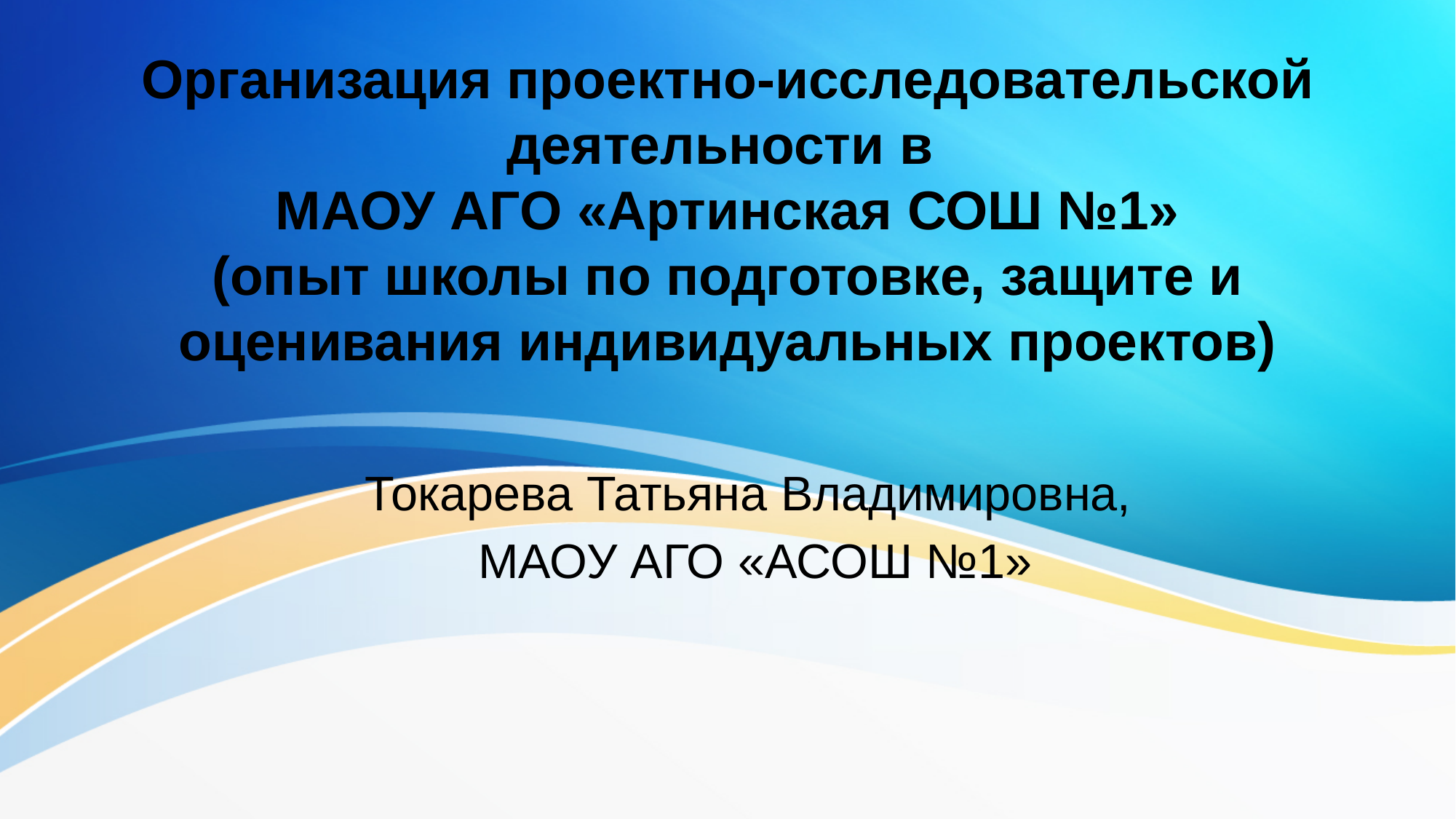

# Организация проектно-исследовательской деятельности в МАОУ АГО «Артинская СОШ №1» (опыт школы по подготовке, защите и оценивания индивидуальных проектов)
Токарева Татьяна Владимировна,
 МАОУ АГО «АСОШ №1»